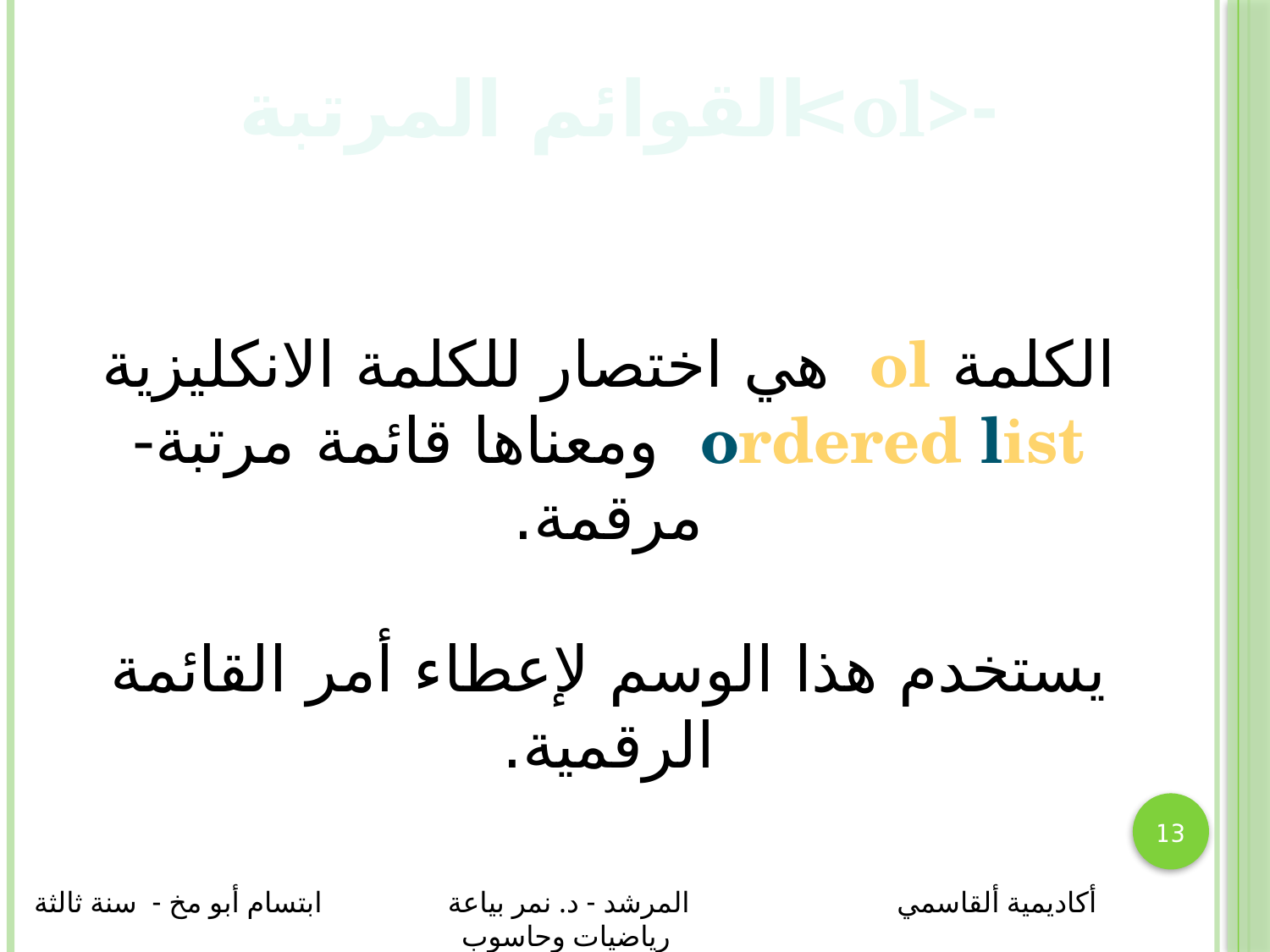

-<ol>القوائم المرتبة
الكلمة ol  هي اختصار للكلمة الانكليزية ordered list  ومعناها قائمة مرتبة- مرقمة.

يستخدم هذا الوسم لإعطاء أمر القائمة الرقمية.
13
أكاديمية ألقاسمي                            المرشد - د. نمر بياعة                 ابتسام أبو مخ -  سنة ثالثة رياضيات وحاسوب